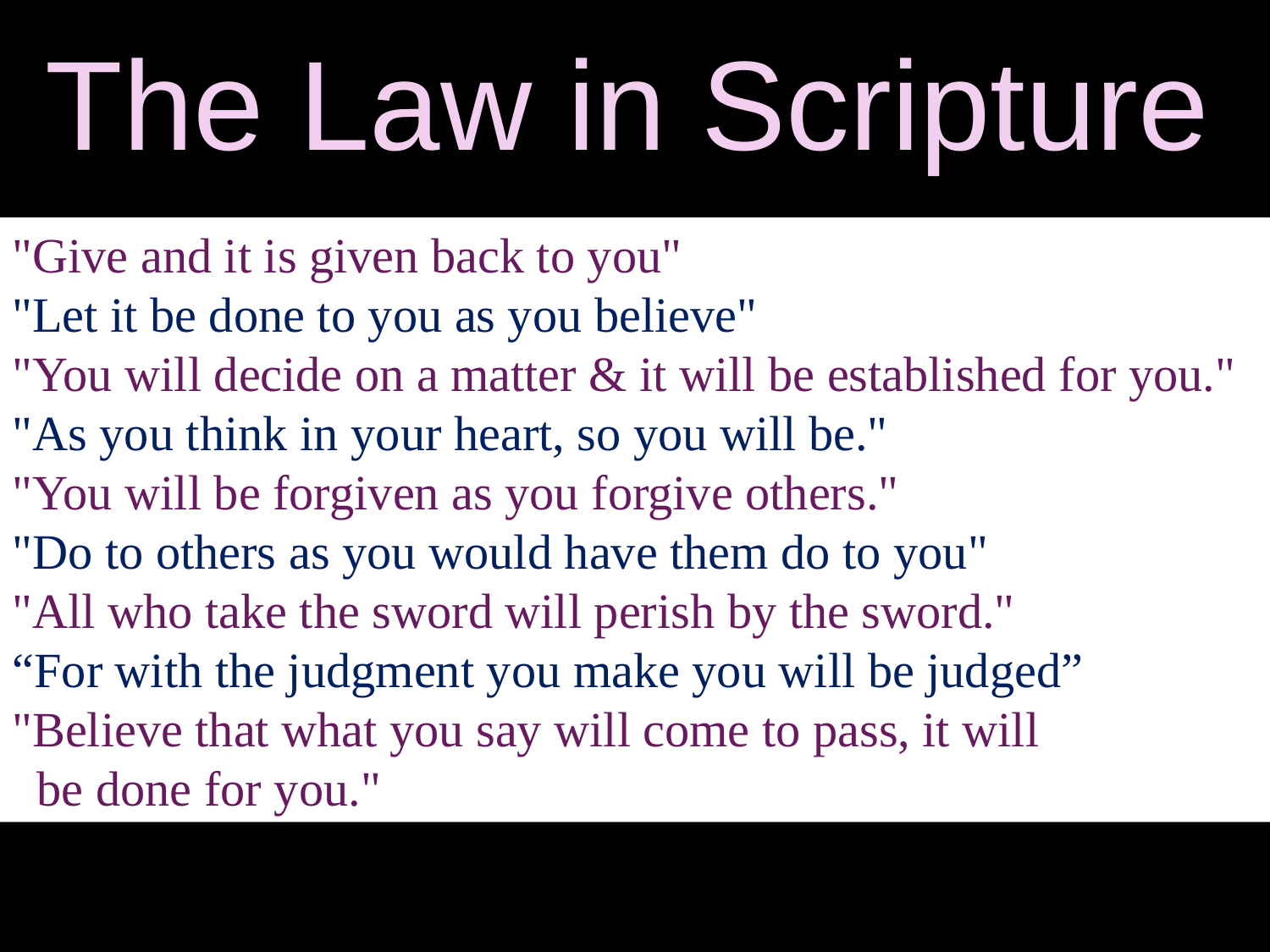

The Law in Scripture
"Give and it is given back to you"
"Let it be done to you as you believe"
"You will decide on a matter & it will be established for you."
"As you think in your heart, so you will be."
"You will be forgiven as you forgive others."
"Do to others as you would have them do to you"
"All who take the sword will perish by the sword."
“For with the judgment you make you will be judged”
"Believe that what you say will come to pass, it will
  be done for you."